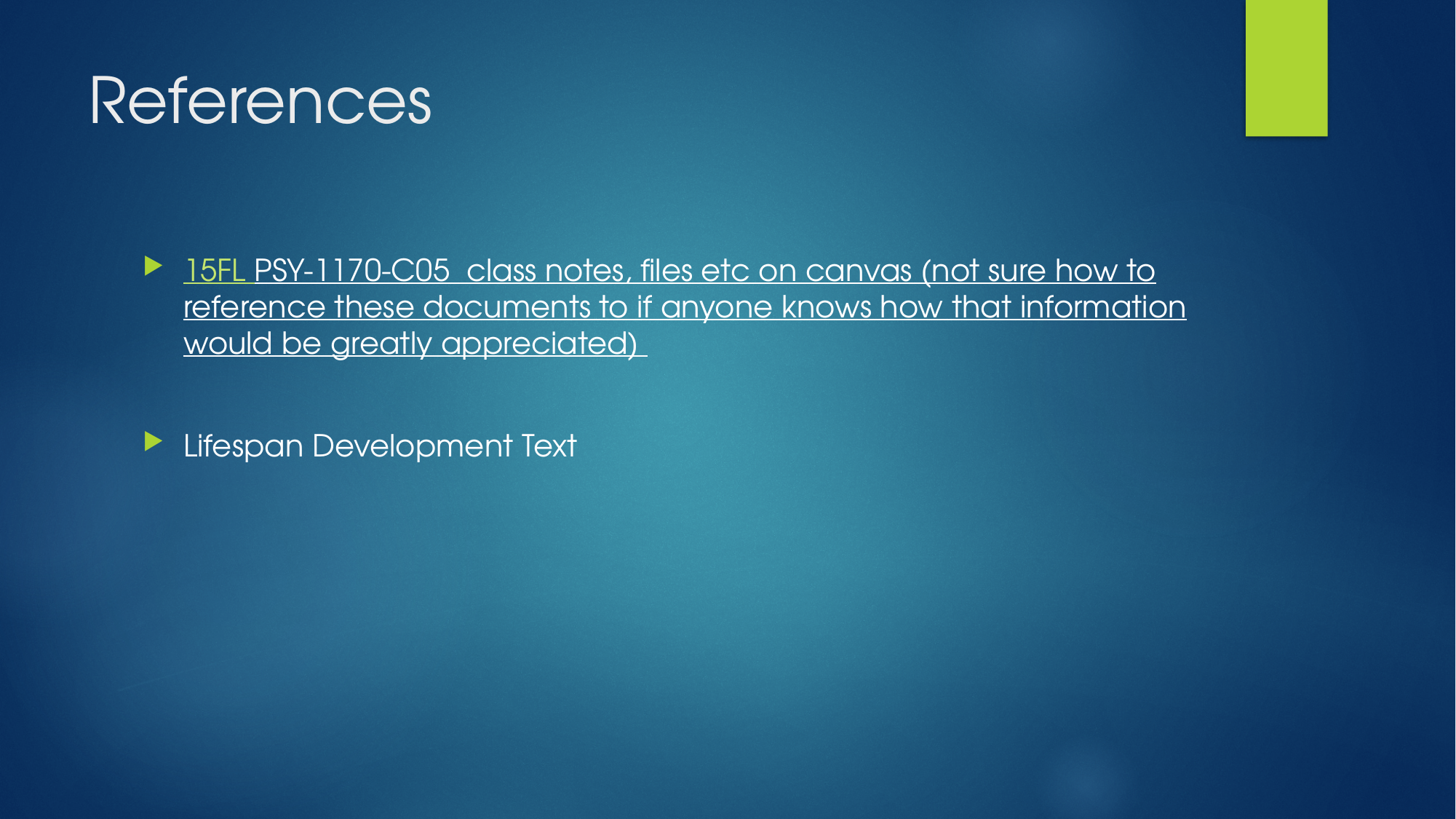

# References
15FL PSY-1170-C05  class notes, files etc on canvas (not sure how to reference these documents to if anyone knows how that information would be greatly appreciated)

Lifespan Development Text